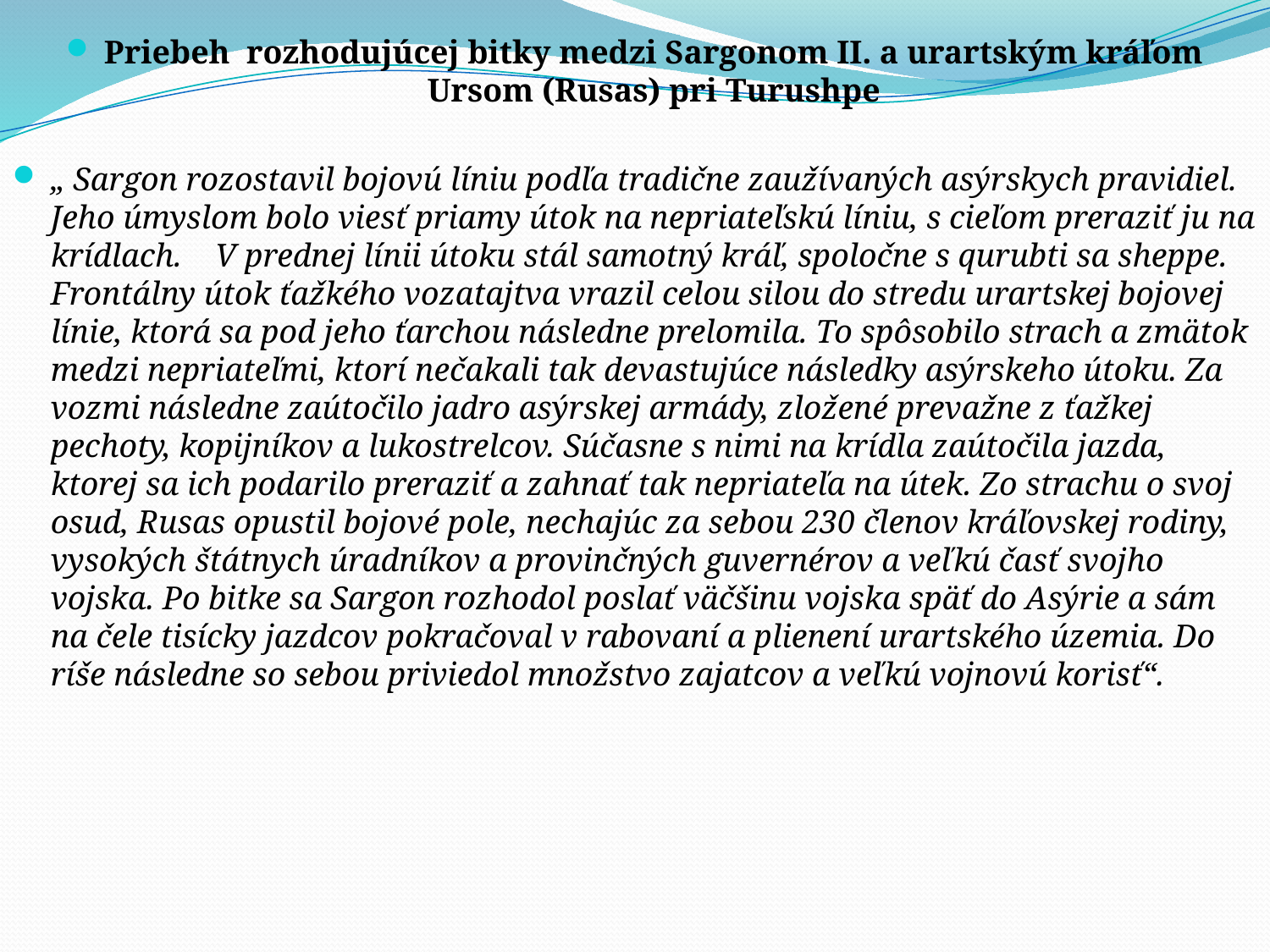

Priebeh  rozhodujúcej bitky medzi Sargonom II. a urartským kráľom Ursom (Rusas) pri Turushpe

„ Sargon rozostavil bojovú líniu podľa tradične zaužívaných asýrskych pravidiel.  Jeho úmyslom bolo viesť priamy útok na nepriateľskú líniu, s cieľom preraziť ju na krídlach.    V prednej línii útoku stál samotný kráľ, spoločne s qurubti sa sheppe. Frontálny útok ťažkého vozatajtva vrazil celou silou do stredu urartskej bojovej línie, ktorá sa pod jeho ťarchou následne prelomila. To spôsobilo strach a zmätok medzi nepriateľmi, ktorí nečakali tak devastujúce následky asýrskeho útoku. Za vozmi následne zaútočilo jadro asýrskej armády, zložené prevažne z ťažkej pechoty, kopijníkov a lukostrelcov. Súčasne s nimi na krídla zaútočila jazda, ktorej sa ich podarilo preraziť a zahnať tak nepriateľa na útek. Zo strachu o svoj osud, Rusas opustil bojové pole, nechajúc za sebou 230 členov kráľovskej rodiny, vysokých štátnych úradníkov a provinčných guvernérov a veľkú časť svojho vojska. Po bitke sa Sargon rozhodol poslať väčšinu vojska späť do Asýrie a sám na čele tisícky jazdcov pokračoval v rabovaní a plienení urartského územia. Do ríše následne so sebou priviedol množstvo zajatcov a veľkú vojnovú korisť“.